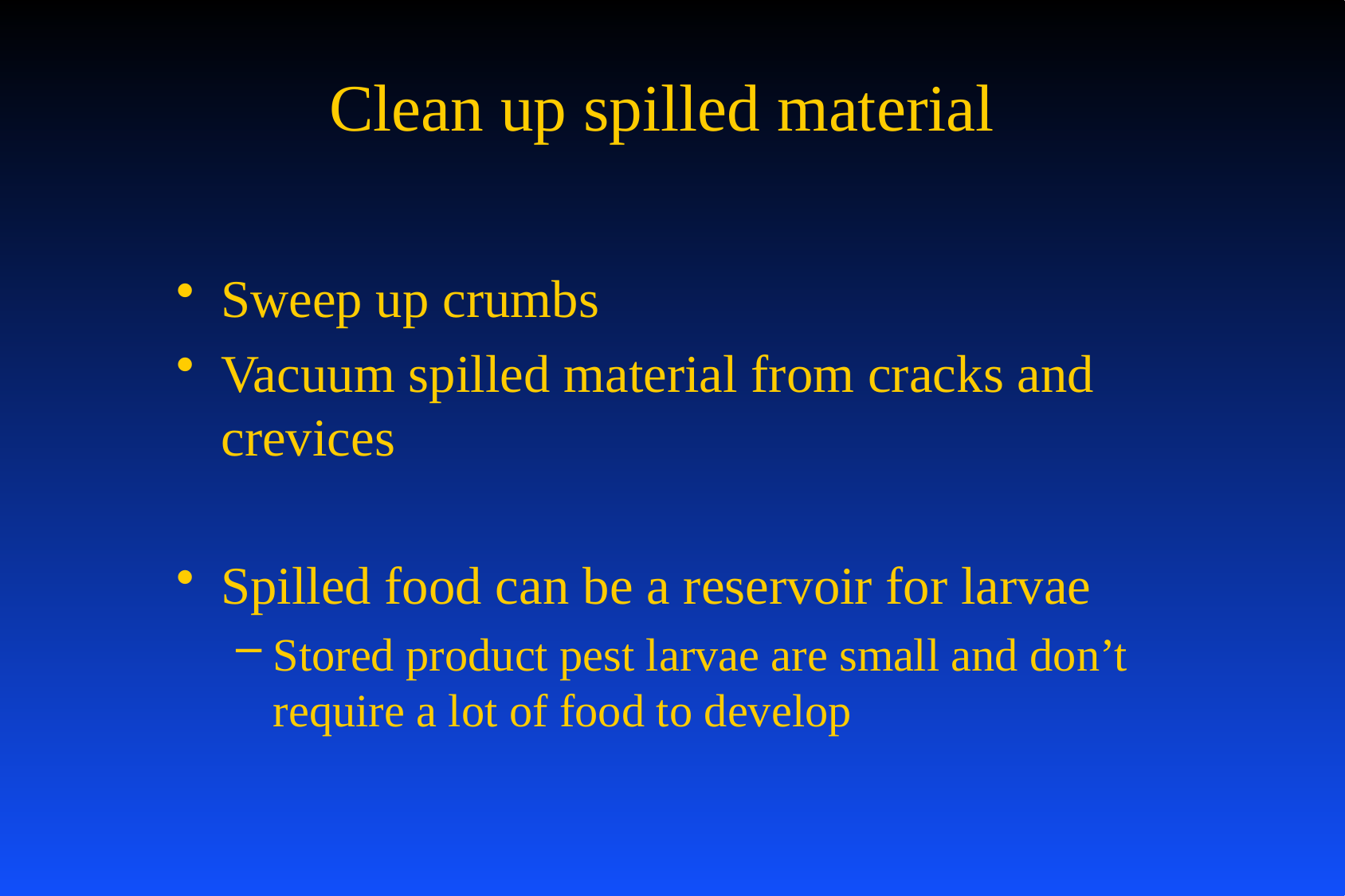

# Clean up spilled material
Sweep up crumbs
Vacuum spilled material from cracks and crevices

Spilled food can be a reservoir for larvae
Stored product pest larvae are small and don’t require a lot of food to develop